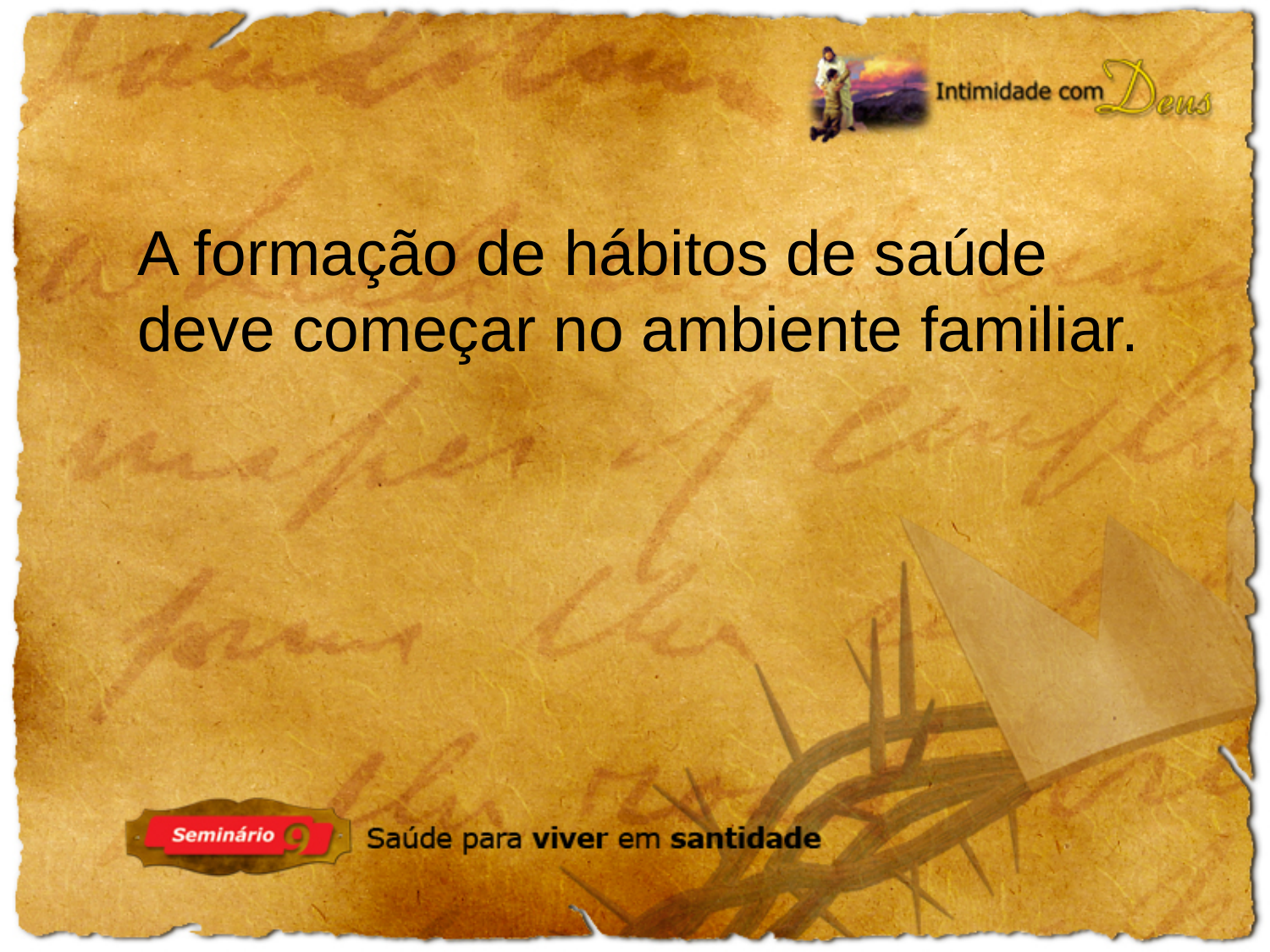

A formação de hábitos de saúde deve começar no ambiente familiar.